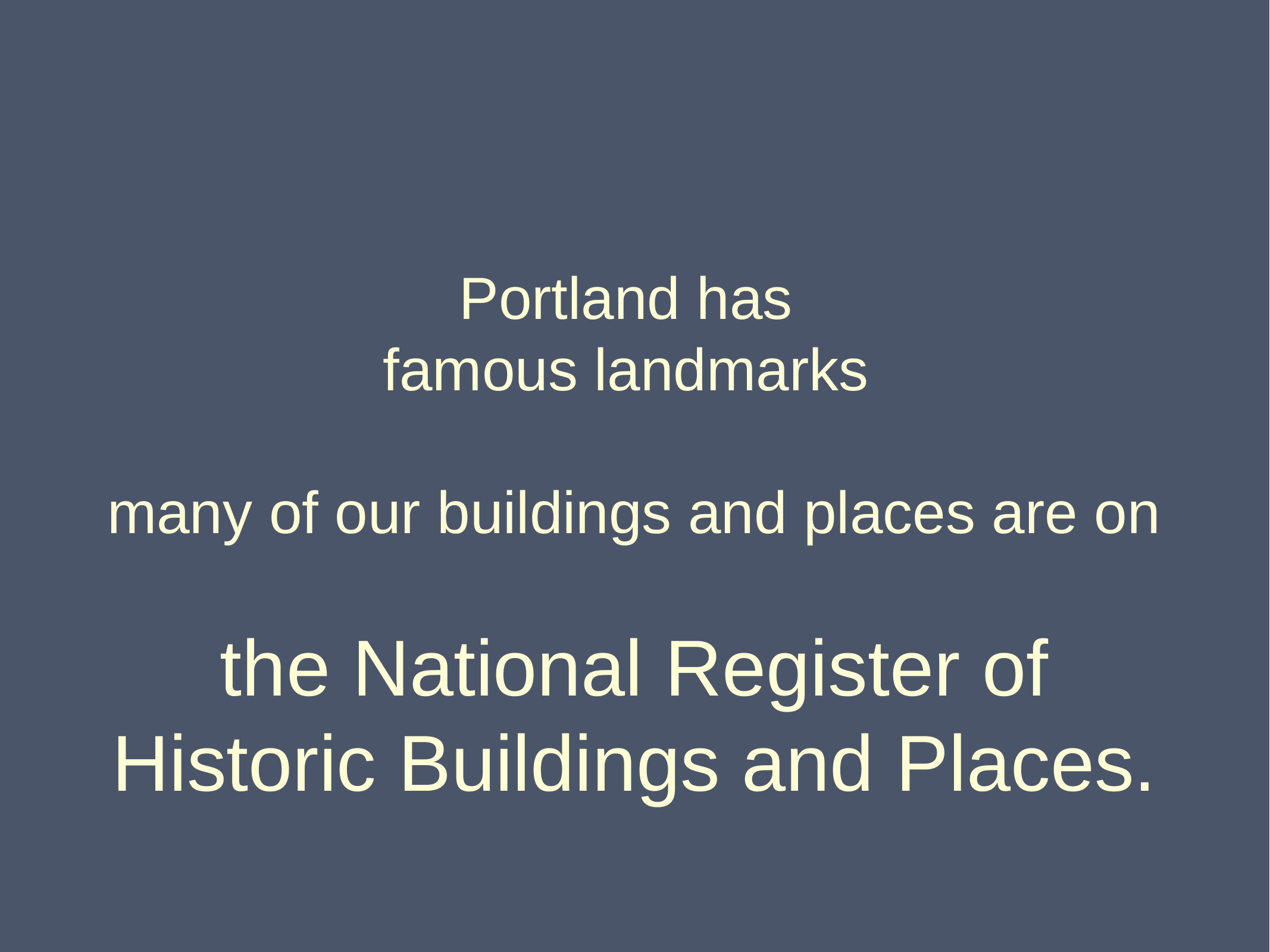

# Portland has famous landmarks many of our buildings and places are on the National Register of Historic Buildings and Places.